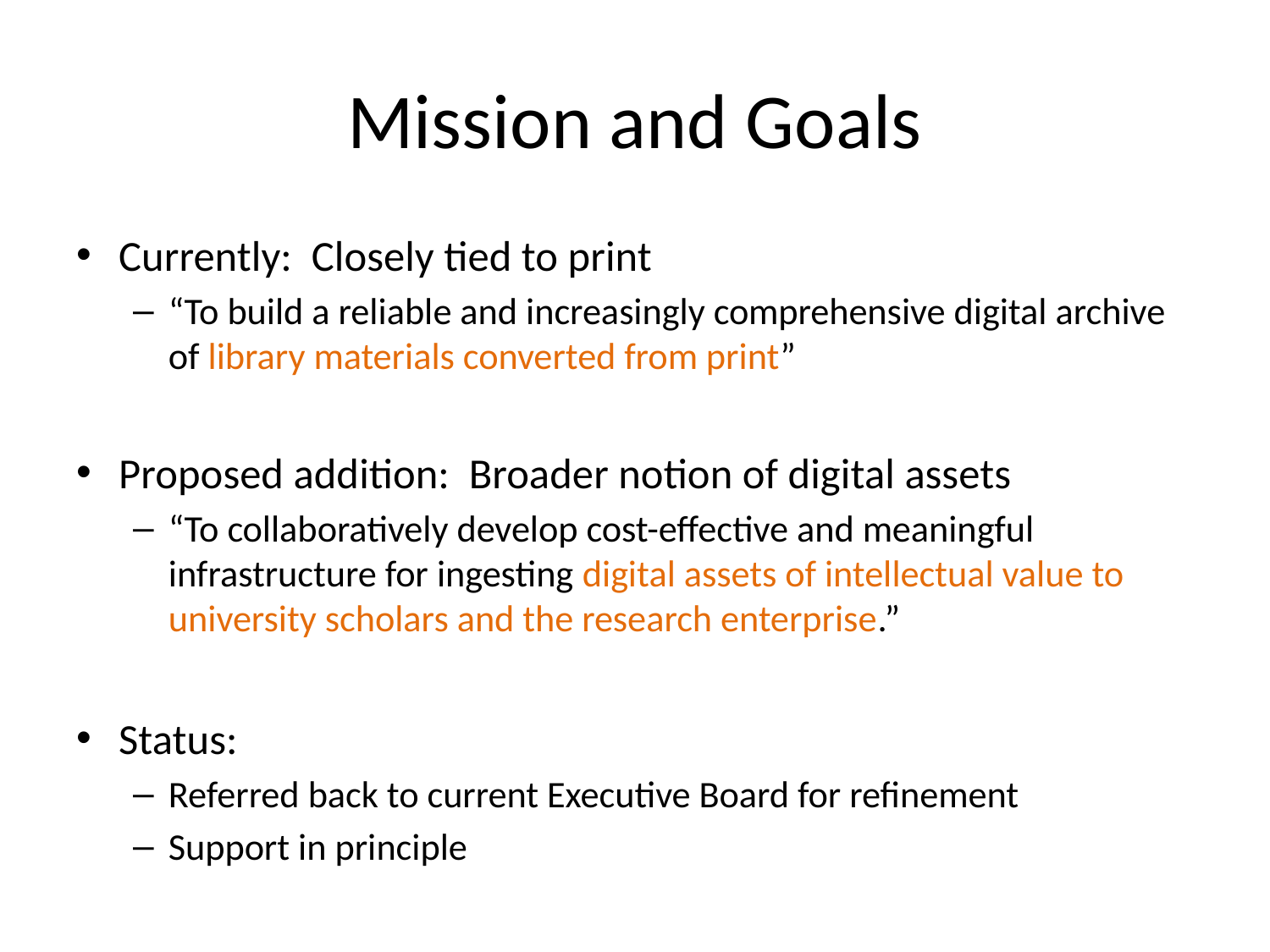

# Mission and Goals
Currently:  Closely tied to print
“To build a reliable and increasingly comprehensive digital archive of library materials converted from print”

Proposed addition:  Broader notion of digital assets
“To collaboratively develop cost-effective and meaningful infrastructure for ingesting digital assets of intellectual value to university scholars and the research enterprise.”

Status:
Referred back to current Executive Board for refinement
Support in principle